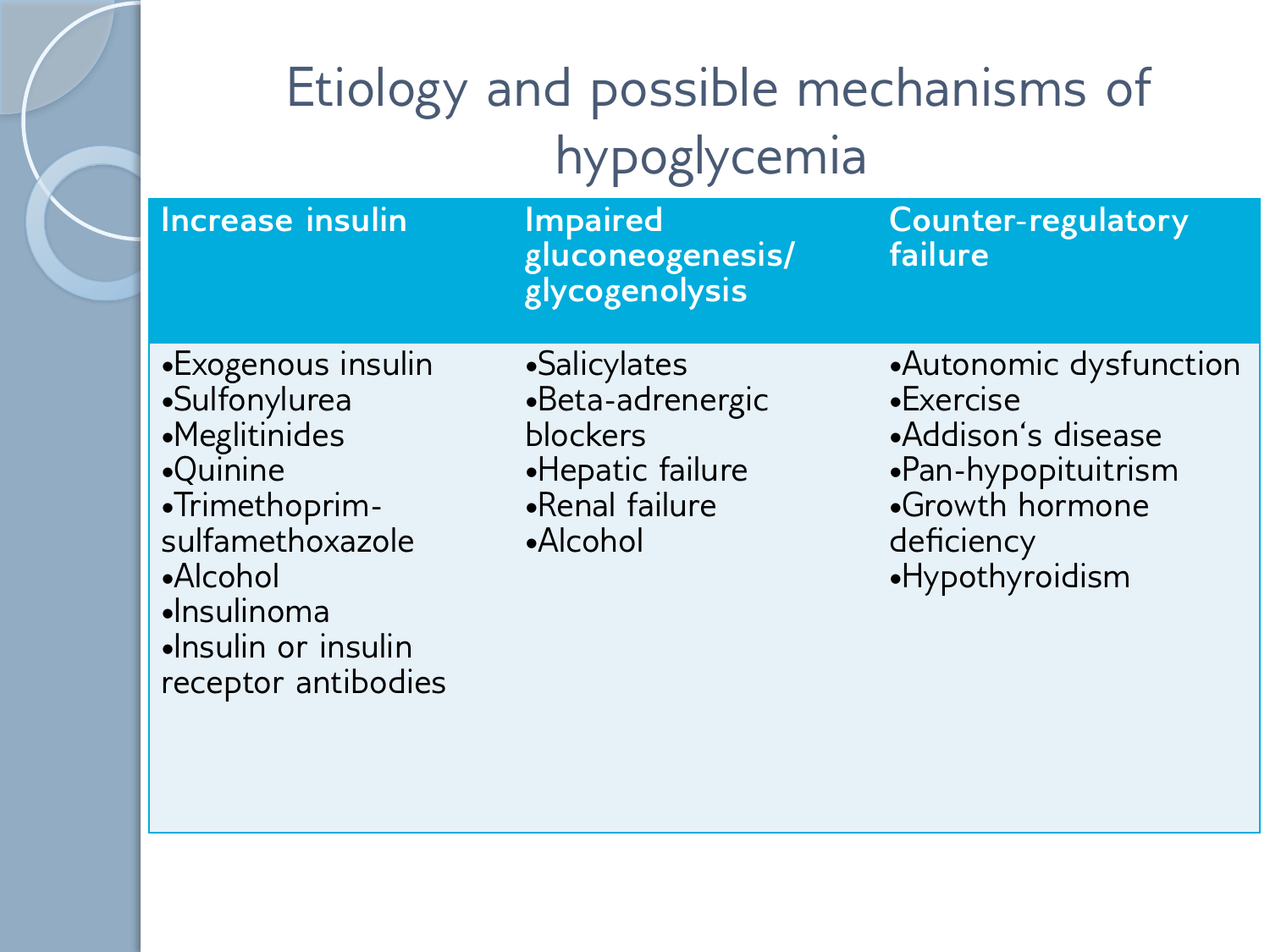

# Etiology and possible mechanisms of hypoglycemia
| Increase insulin | Impaired gluconeogenesis/ glycogenolysis | Counter-regulatory failure |
| --- | --- | --- |
| Exogenous insulin Sulfonylurea Meglitinides Quinine Trimethoprim-sulfamethoxazole Alcohol Insulinoma Insulin or insulin receptor antibodies | Salicylates Beta-adrenergic blockers Hepatic failure Renal failure Alcohol | Autonomic dysfunction Exercise Addison‘s disease Pan-hypopituitrism Growth hormone deficiency Hypothyroidism |